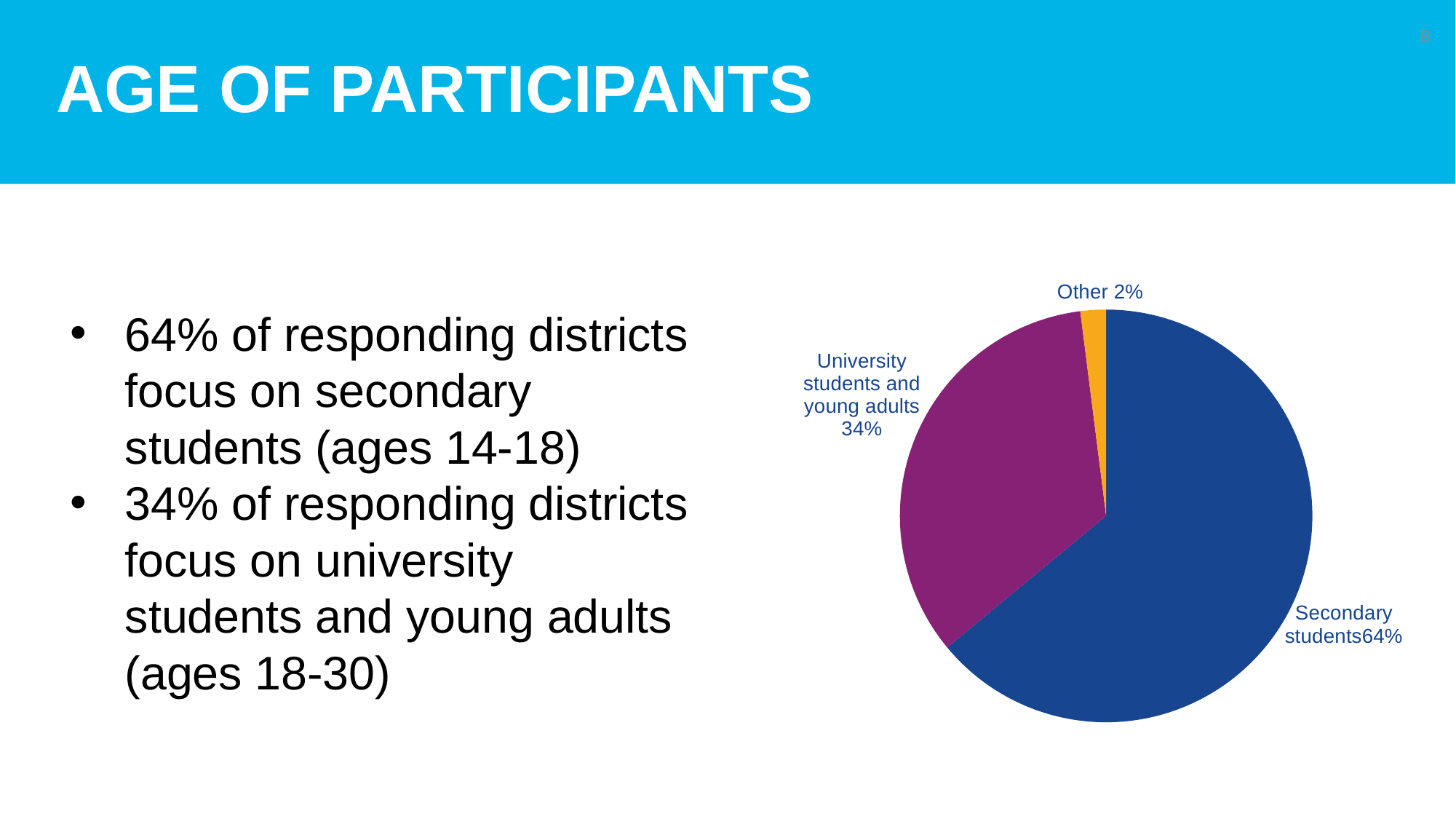

# Age of participants
8

### Chart

| Category | Column1 |
|---|---|
| Secondary students | 64.0 |
| University students and young adults | 34.0 |
| Other | 2.0 |
64% of responding districts focus on secondary students (ages 14-18)
34% of responding districts focus on university students and young adults (ages 18-30)